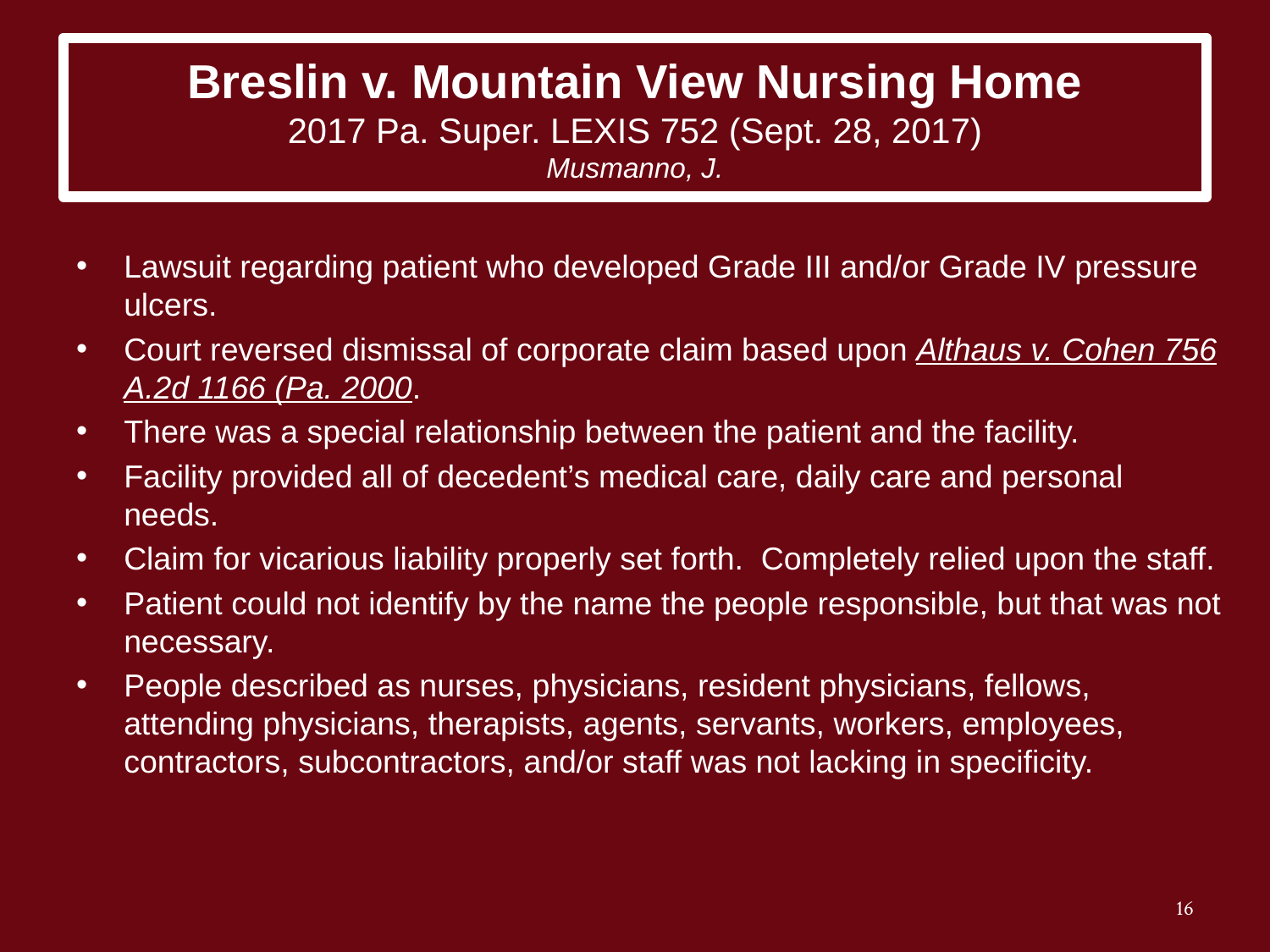

# Breslin v. Mountain View Nursing Home 2017 Pa. Super. LEXIS 752 (Sept. 28, 2017) Musmanno, J.
Lawsuit regarding patient who developed Grade III and/or Grade IV pressure ulcers.
Court reversed dismissal of corporate claim based upon Althaus v. Cohen 756 A.2d 1166 (Pa. 2000.
There was a special relationship between the patient and the facility.
Facility provided all of decedent’s medical care, daily care and personal needs.
Claim for vicarious liability properly set forth.  Completely relied upon the staff.
Patient could not identify by the name the people responsible, but that was not necessary.
People described as nurses, physicians, resident physicians, fellows, attending physicians, therapists, agents, servants, workers, employees, contractors, subcontractors, and/or staff was not lacking in specificity.

16